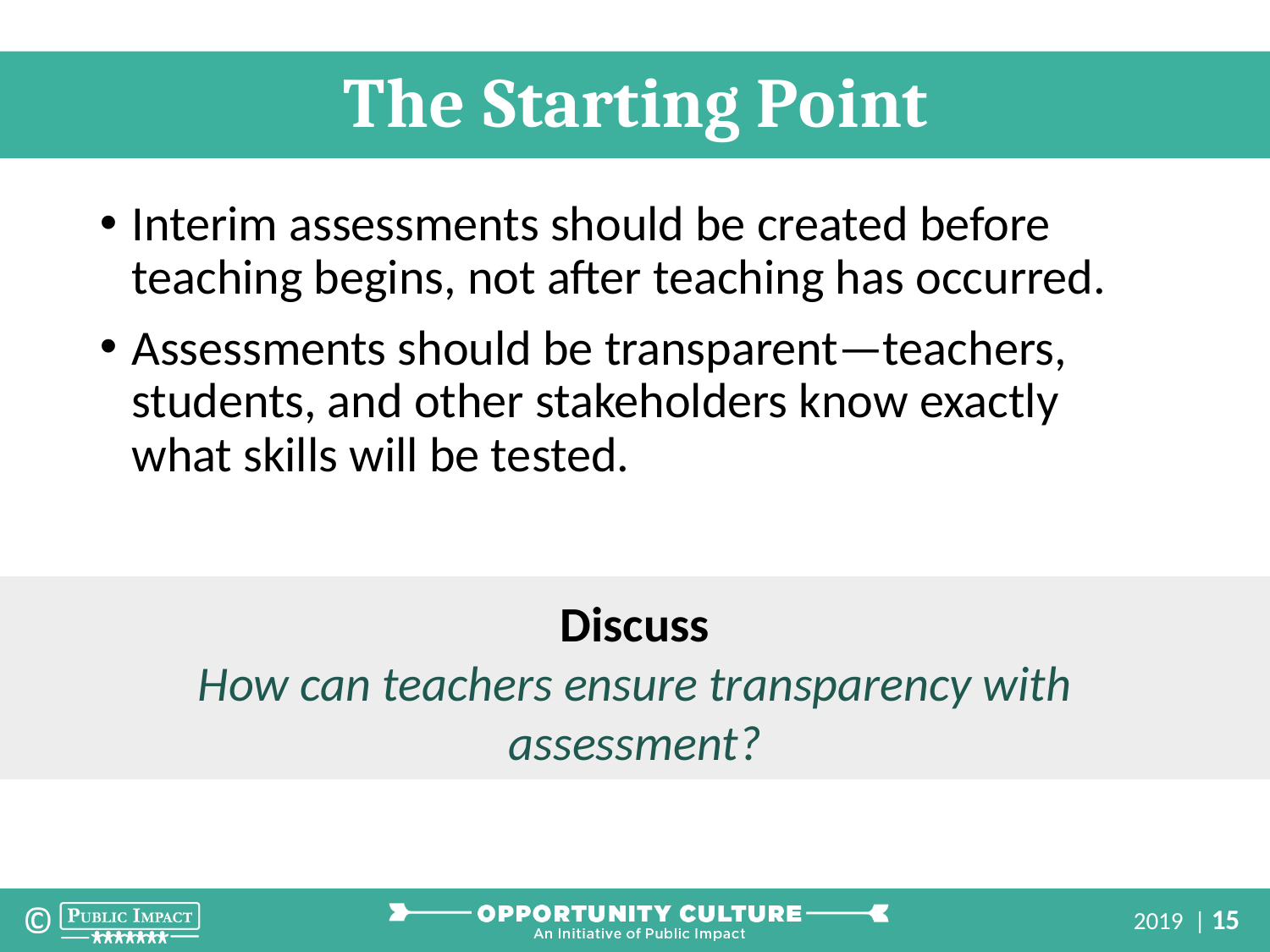

The Starting Point
Interim assessments should be created before teaching begins, not after teaching has occurred.
Assessments should be transparent—teachers, students, and other stakeholders know exactly what skills will be tested.

Discuss
How can teachers ensure transparency with assessment?